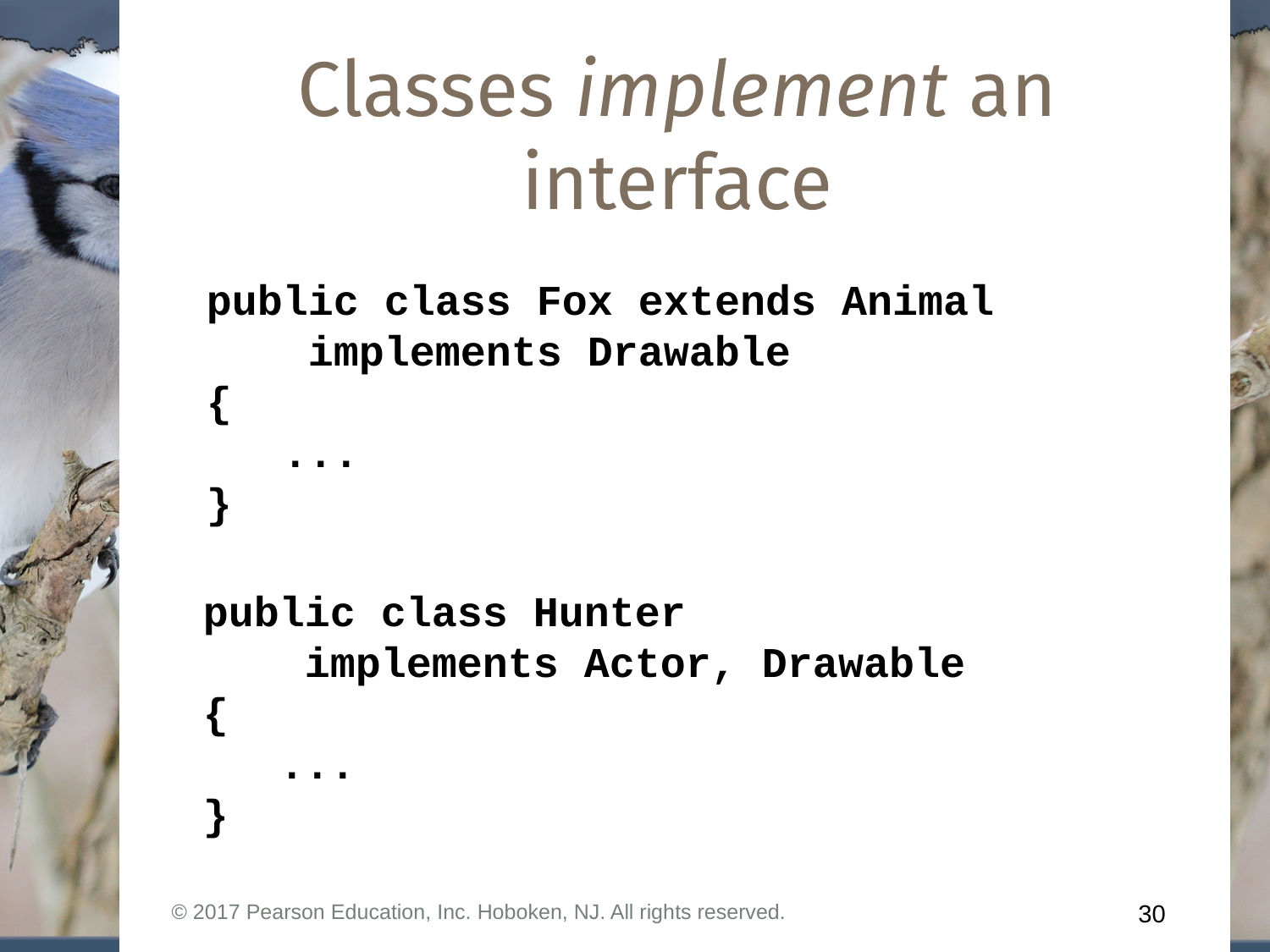

# Classes implement an interface
public class Fox extends Animal
    implements Drawable
{
   ...
}
public class Hunter
    implements Actor, Drawable
{
   ...
}
© 2017 Pearson Education, Inc. Hoboken, NJ. All rights reserved.